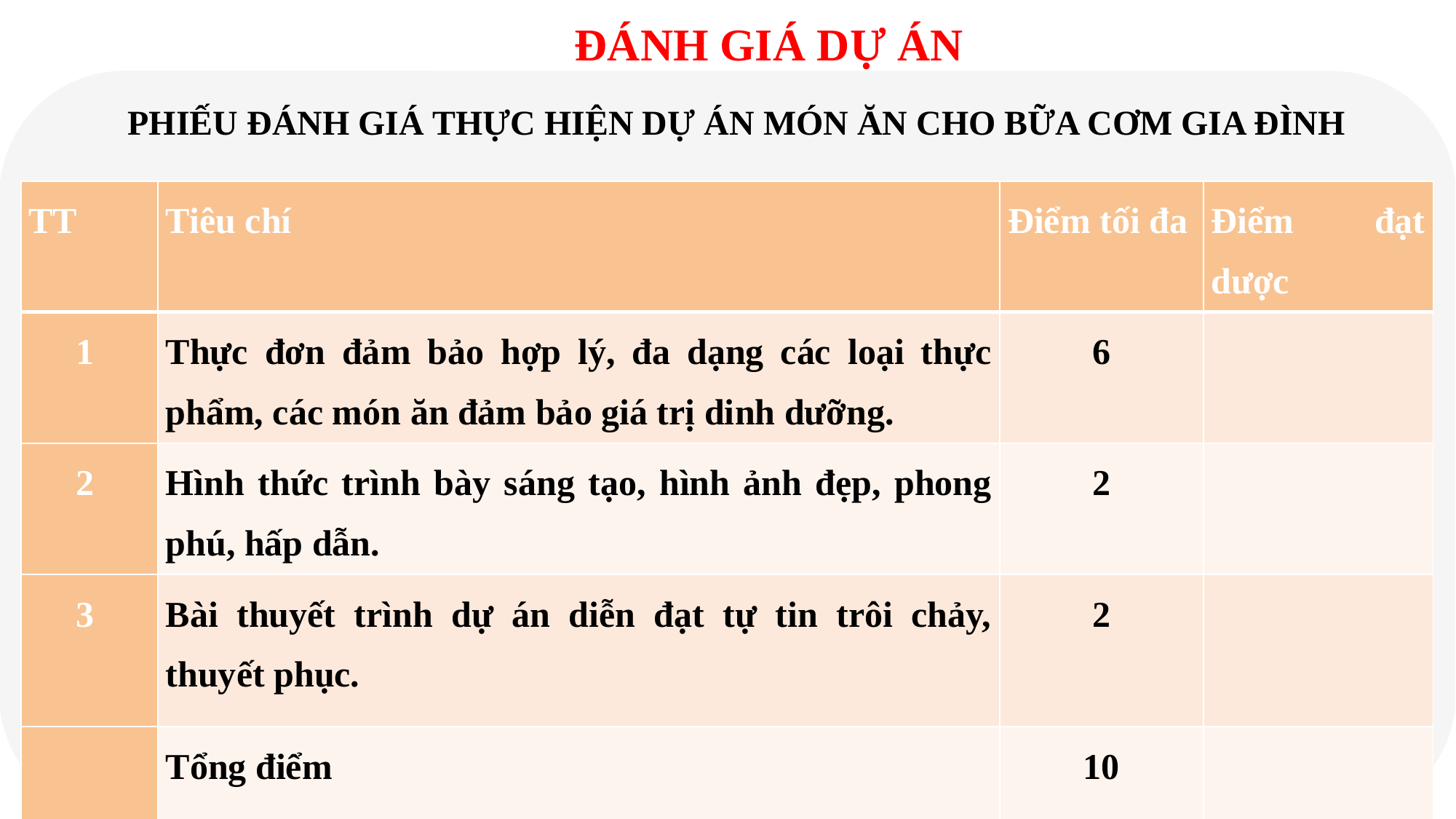

ĐÁNH GIÁ DỰ ÁN

PHIẾU ĐÁNH GIÁ THỰC HIỆN DỰ ÁN MÓN ĂN CHO BỮA CƠM GIA ĐÌNH
| TT | Tiêu chí | Điểm tối đa | Điểm đạt dược |
| --- | --- | --- | --- |
| 1 | Thực đơn đảm bảo hợp lý, đa dạng các loại thực phẩm, các món ăn đảm bảo giá trị dinh dưỡng. | 6 |  |
| 2 | Hình thức trình bày sáng tạo, hình ảnh đẹp, phong phú, hấp dẫn. | 2 |  |
| 3 | Bài thuyết trình dự án diễn đạt tự tin trôi chảy, thuyết phục. | 2 |  |
|  | Tổng điểm | 10 |  |